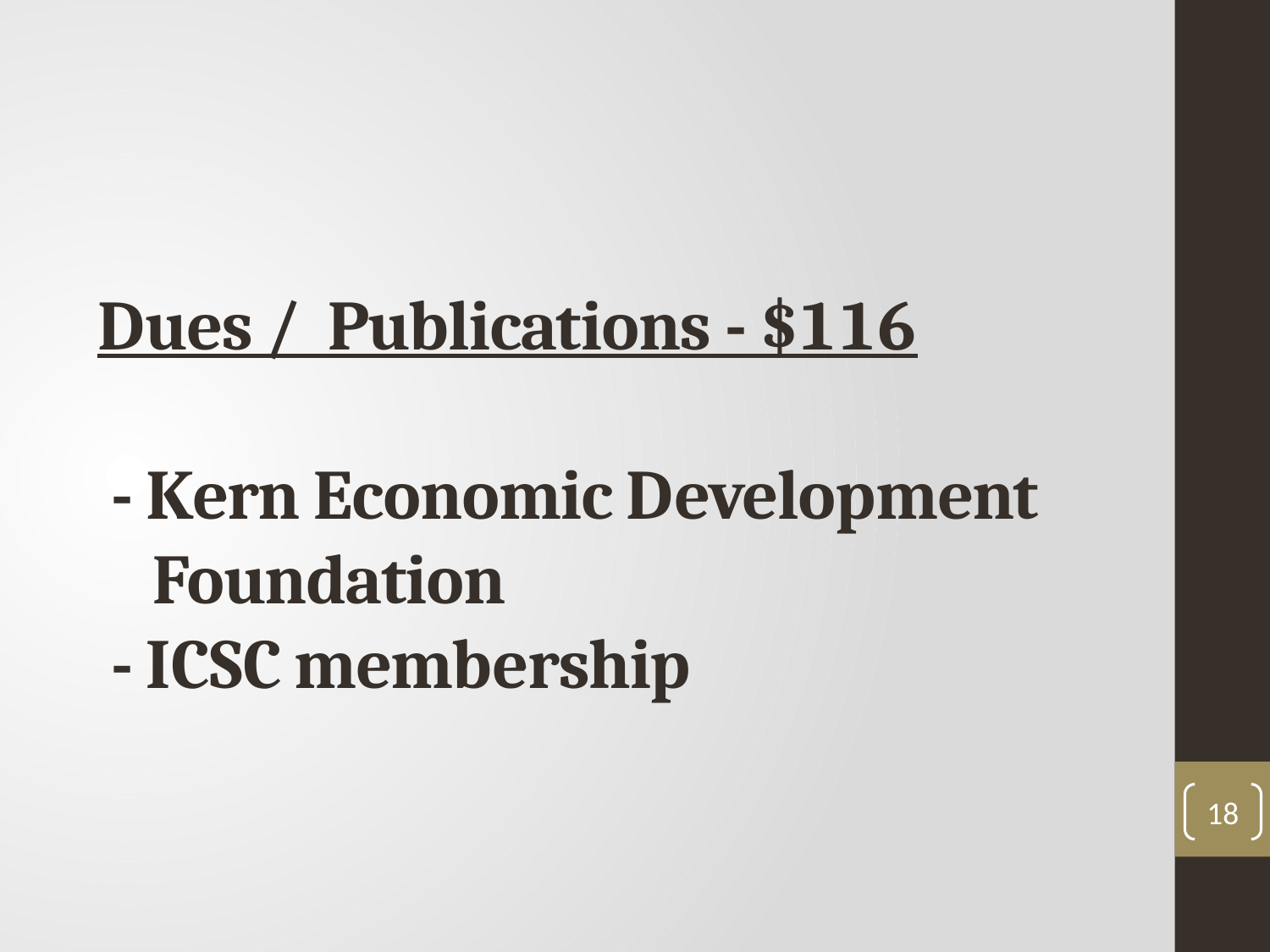

# Dues /  Publications - $116 - Kern Economic Development Foundation - ICSC membership
18